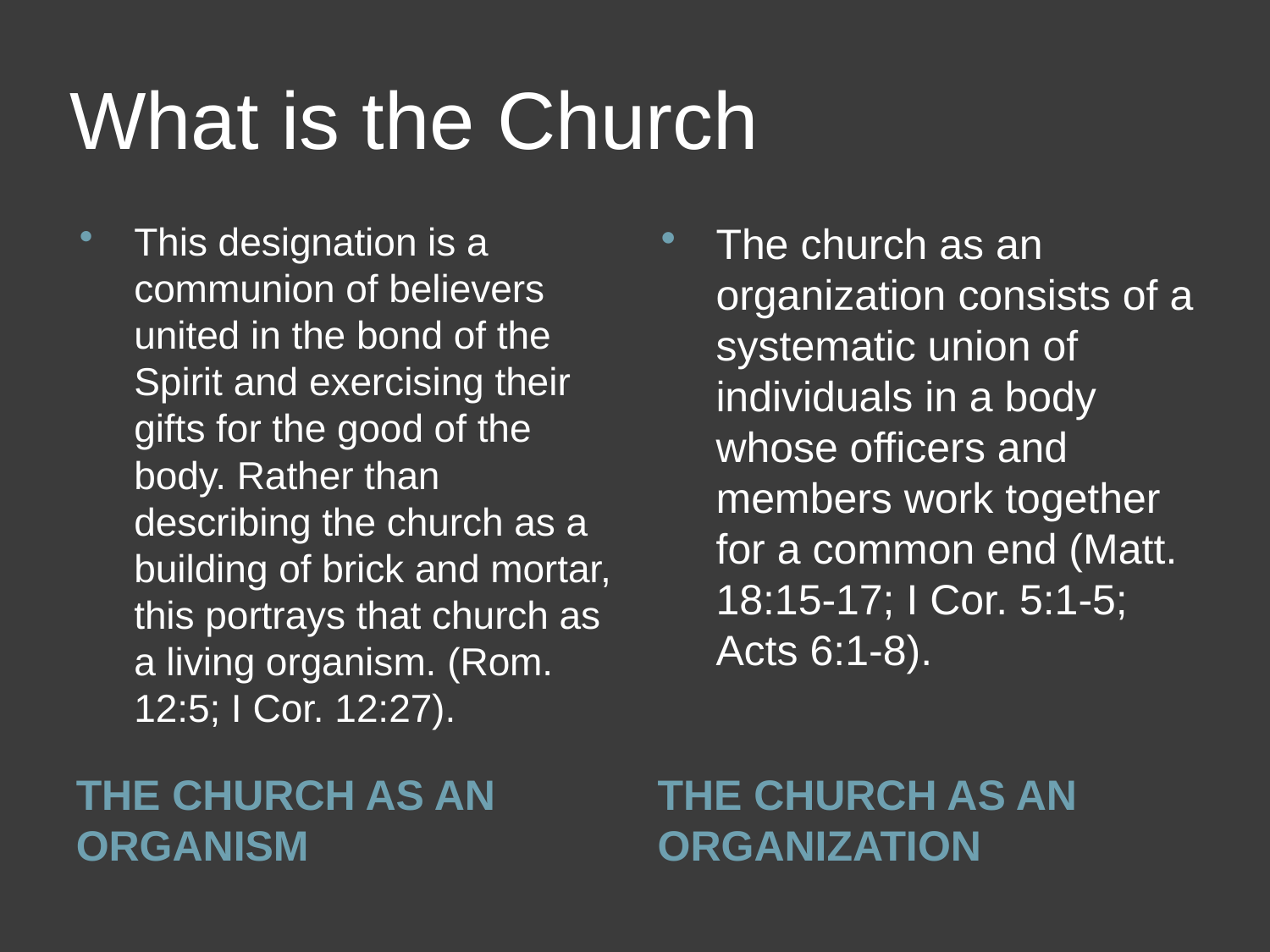

# What is the Church
This designation is a communion of believers united in the bond of the Spirit and exercising their gifts for the good of the body. Rather than describing the church as a building of brick and mortar, this portrays that church as a living organism. (Rom. 12:5; I Cor. 12:27).
The church as an organization consists of a systematic union of individuals in a body whose officers and members work together for a common end (Matt. 18:15-17; I Cor. 5:1-5; Acts 6:1-8).
THE CHURCH AS AN ORGANISM

THE CHURCH AS AN ORGANIZATION